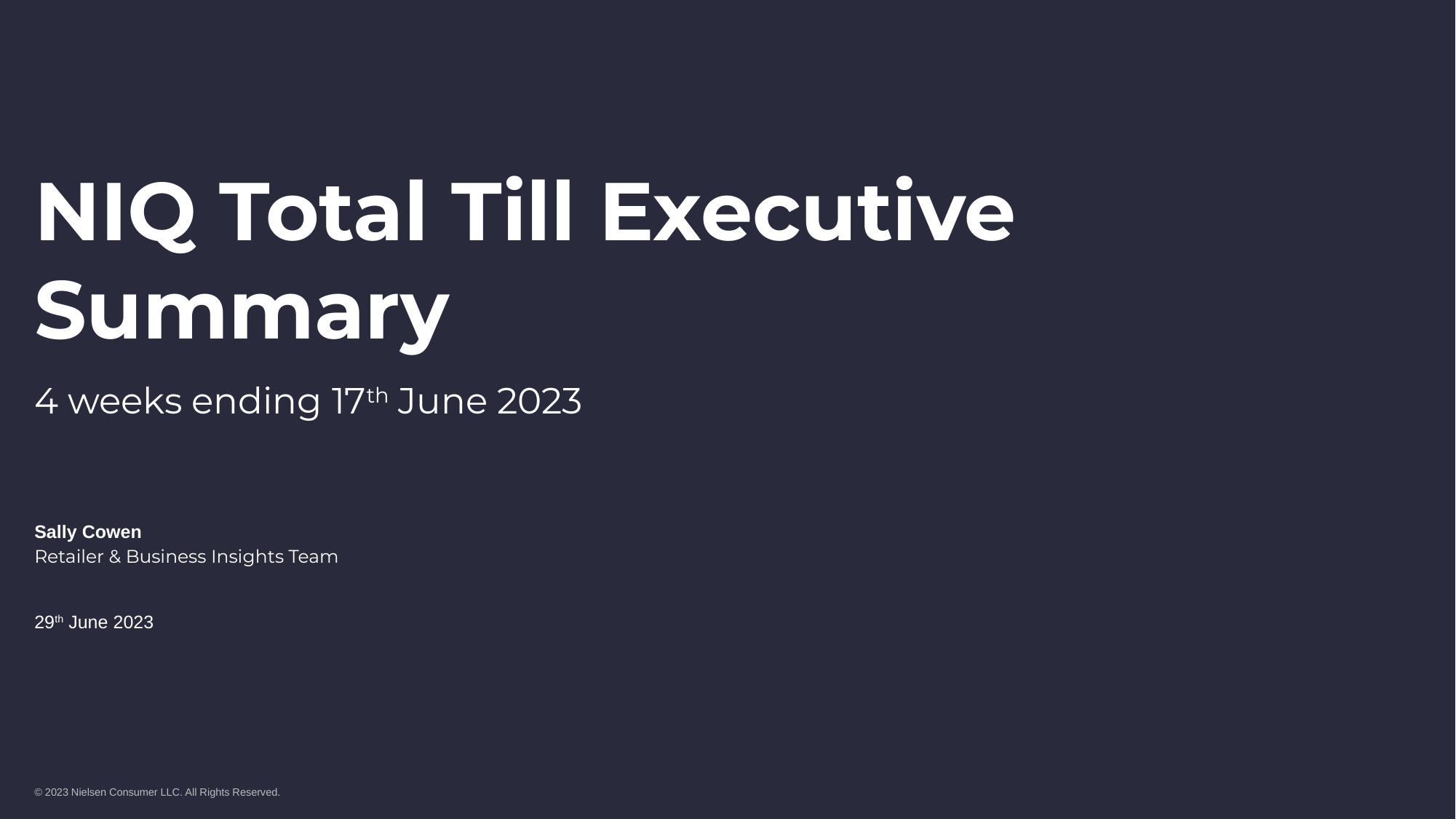

# NIQ Total Till Executive Summary
4 weeks ending 17th June 2023
Sally Cowen
Retailer & Business Insights Team
29th June 2023